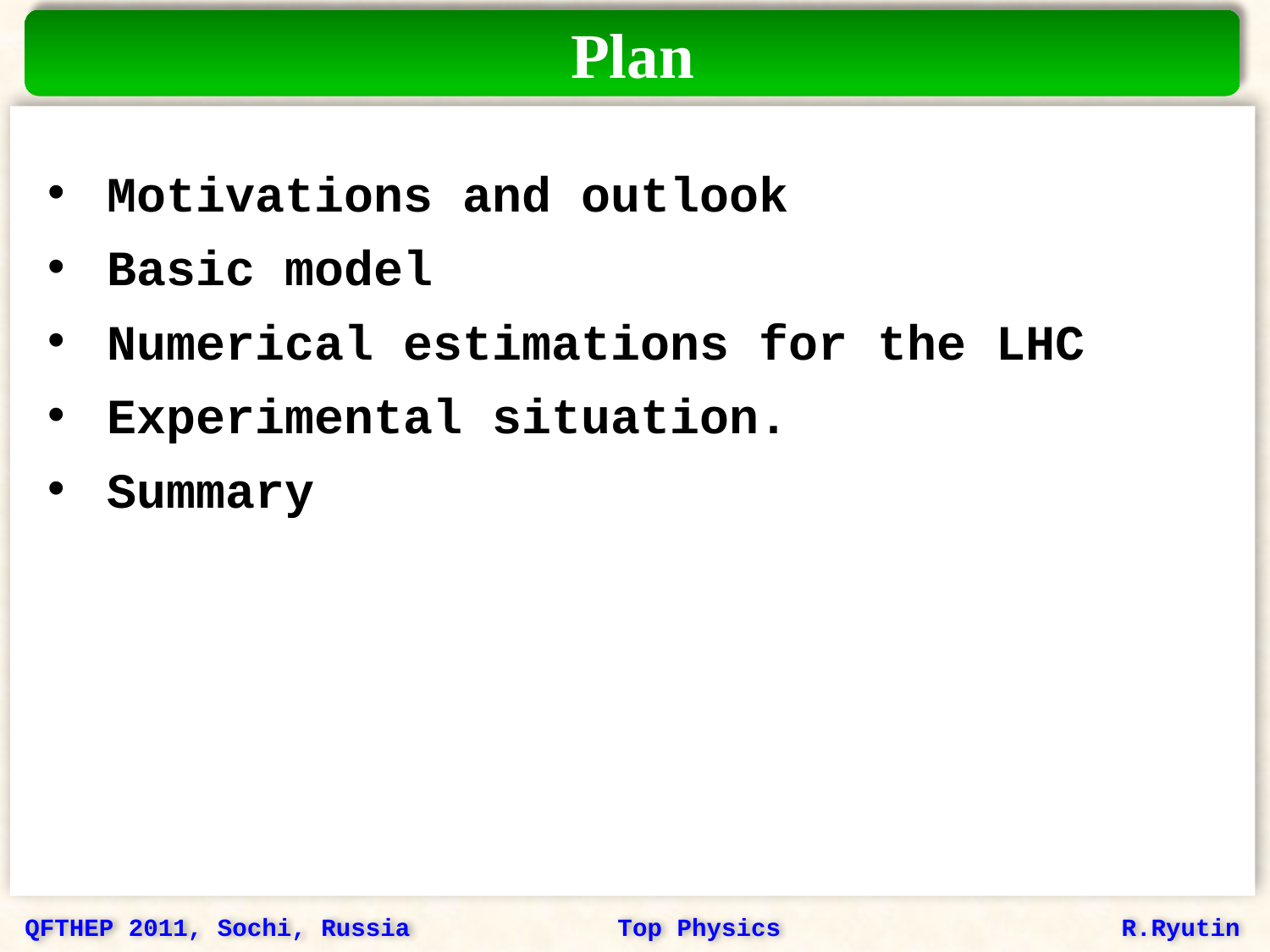

Plan

 Motivations and outlook
 Basic model
 Numerical estimations for the LHC
 Experimental situation.
 Summary
QFTHEP 2011, Sochi, Russia              Top Physics                       R.Ryutin